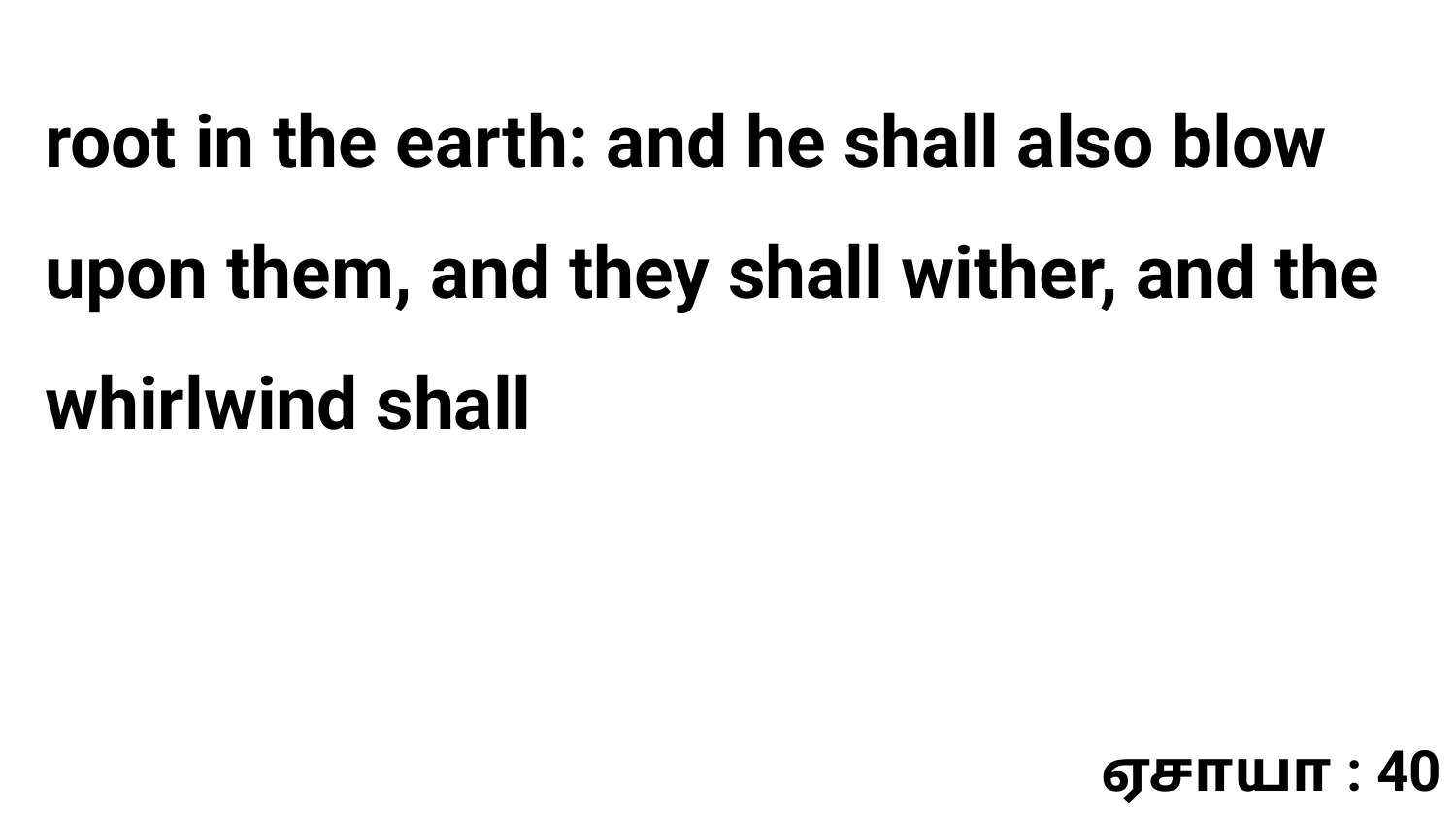

root in the earth: and he shall also blow upon them, and they shall wither, and the whirlwind shall
ஏசாயா : 40